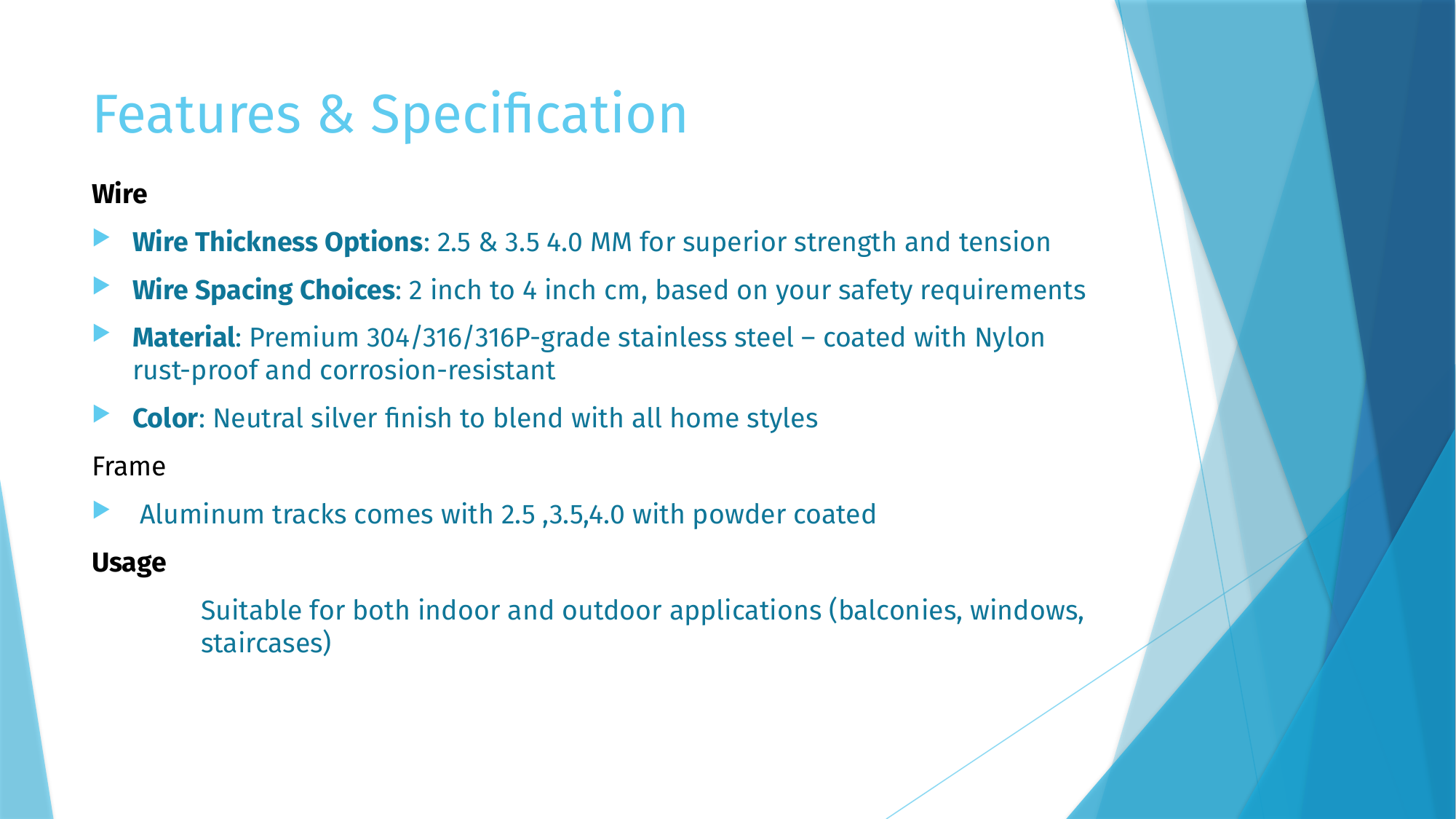

# Features & Specification
Wire
Wire Thickness Options: 2.5 & 3.5 4.0 MM for superior strength and tension
Wire Spacing Choices: 2 inch to 4 inch cm, based on your safety requirements
Material: Premium 304/316/316P-grade stainless steel – coated with Nylon rust-proof and corrosion-resistant
Color: Neutral silver finish to blend with all home styles
Frame
 Aluminum tracks comes with 2.5 ,3.5,4.0 with powder coated
Usage
	Suitable for both indoor and outdoor applications (balconies, windows, 	staircases)